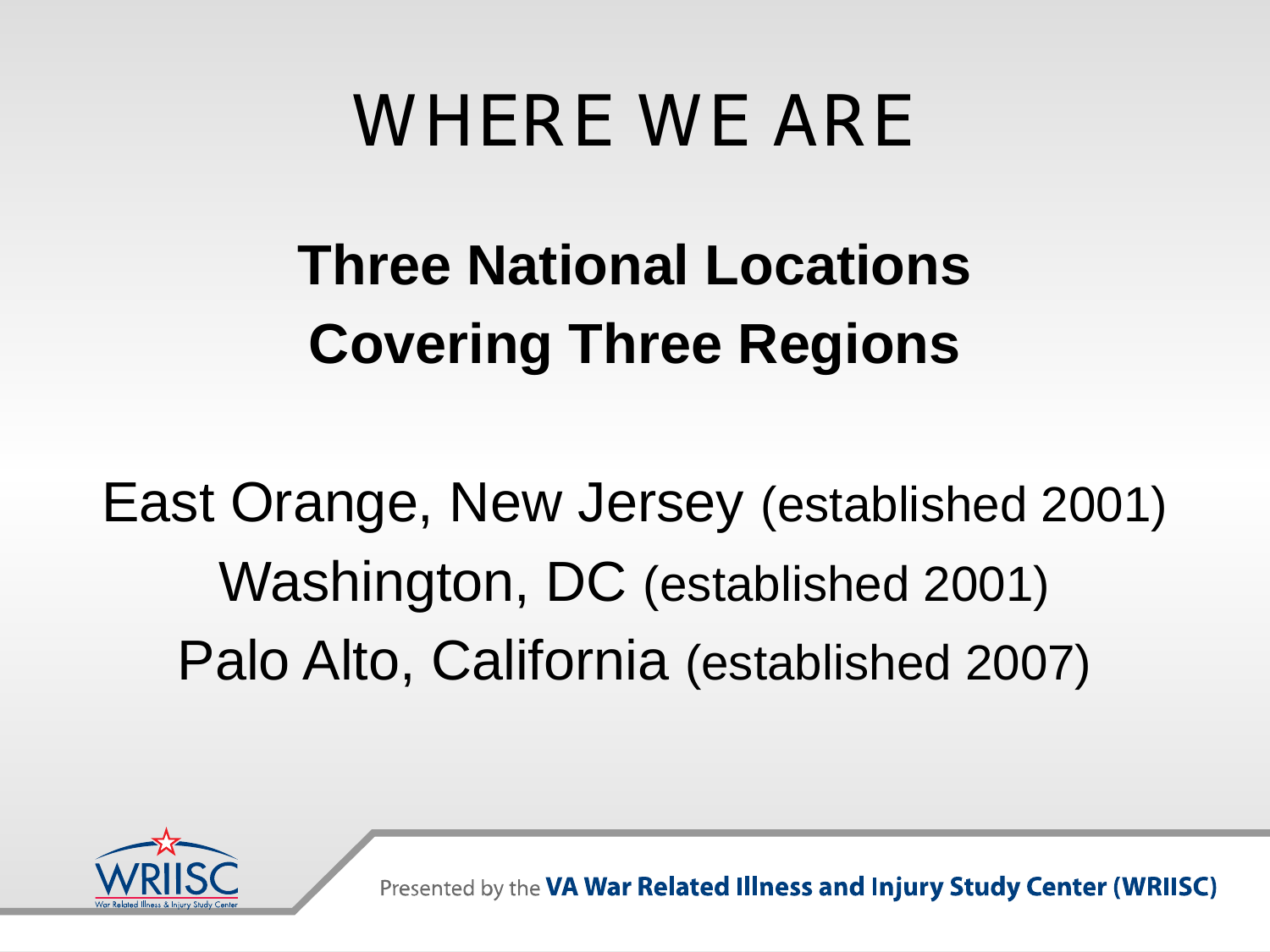

# WHERE WE ARE
Three National Locations
Covering Three Regions

East Orange, New Jersey (established 2001)
Washington, DC (established 2001)
Palo Alto, California (established 2007)